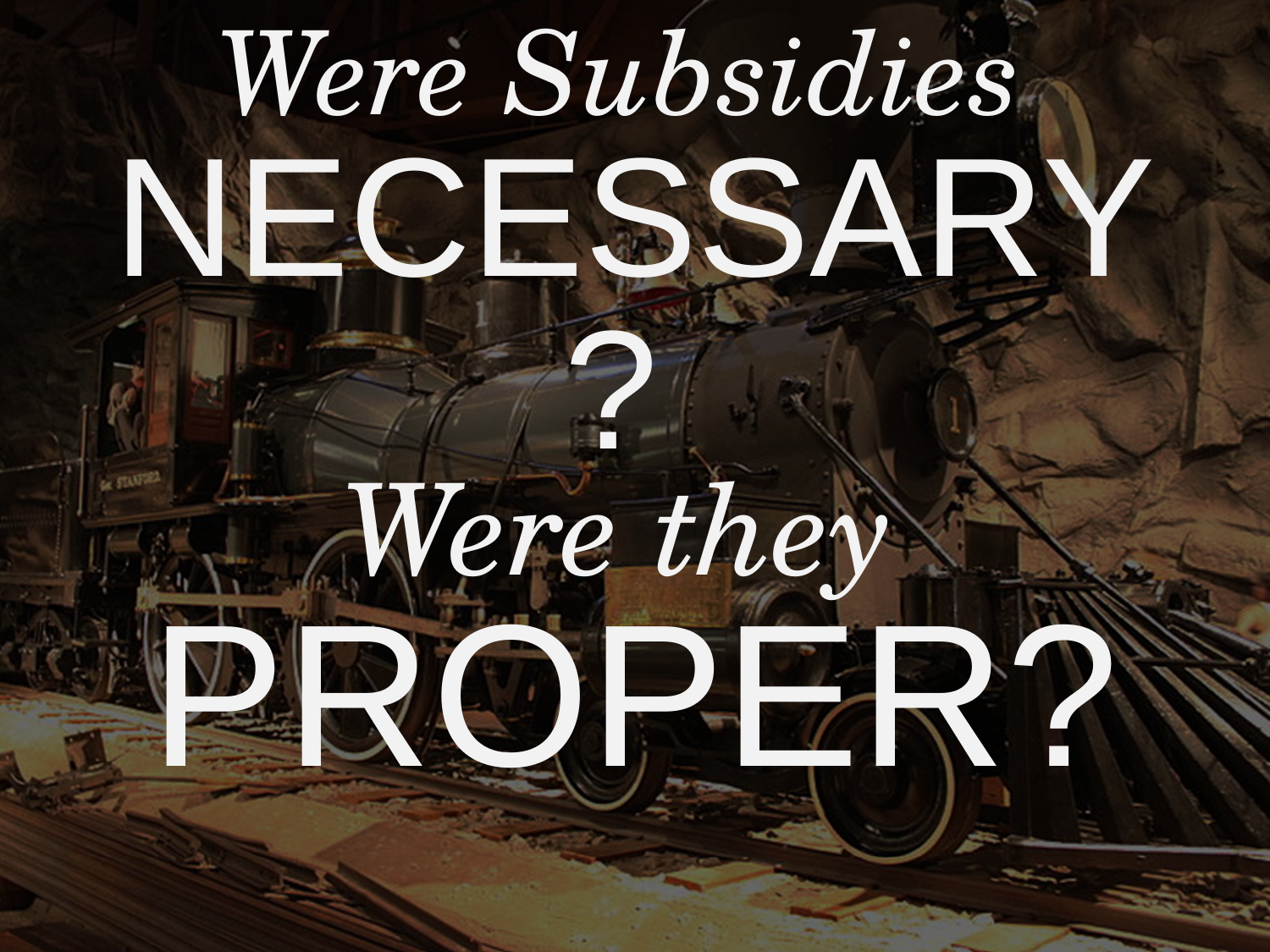

# Were Subsidies NECESSARY?
Were they
PROPER?